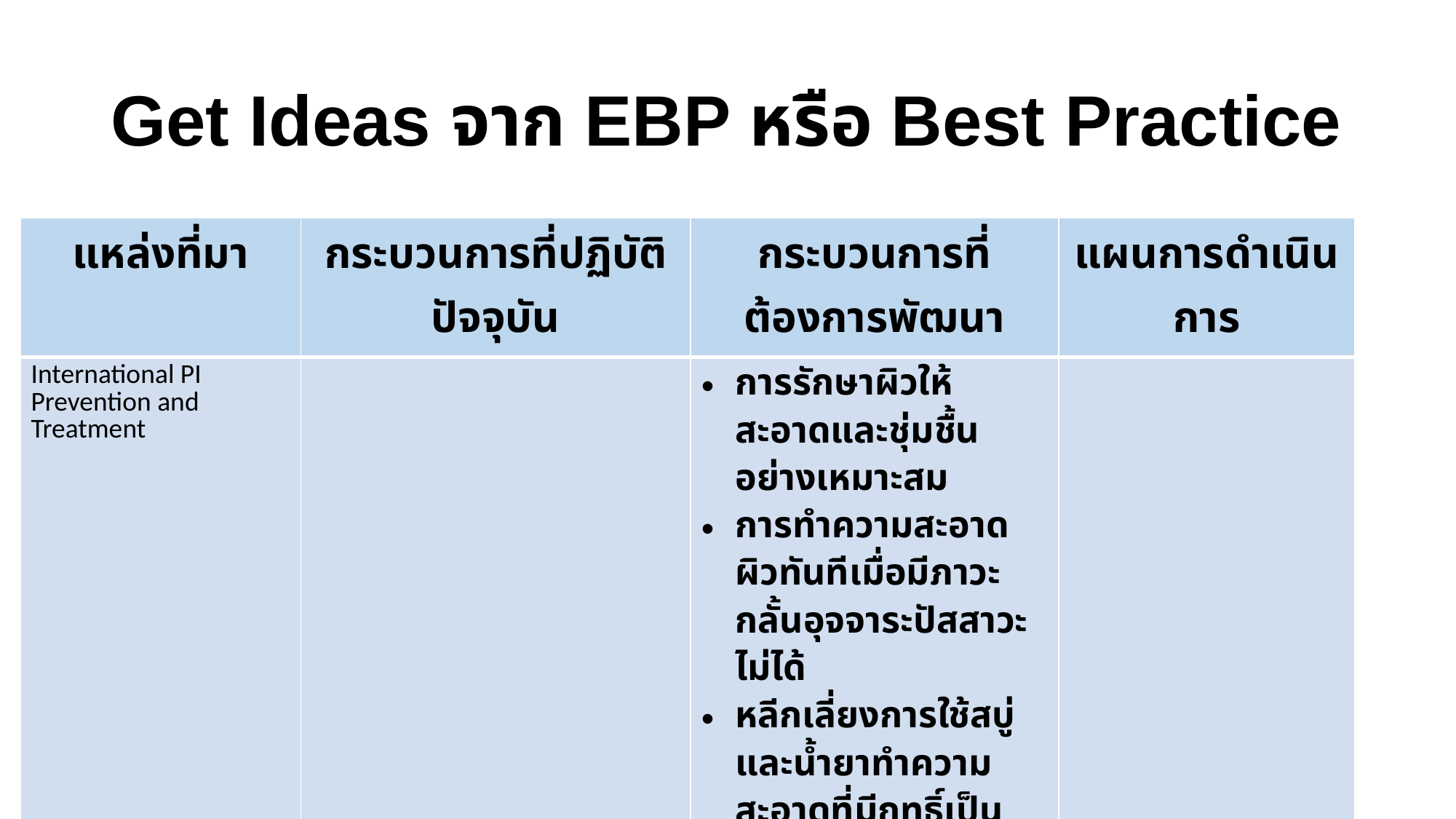

# Get Ideas จาก EBP หรือ Best Practice
| แหล่งที่มา | กระบวนการที่ปฏิบัติปัจจุบัน | กระบวนการที่ต้องการพัฒนา | แผนการดำเนินการ |
| --- | --- | --- | --- |
| International PI Prevention and Treatment |  | การรักษาผิวให้สะอาดและชุ่มชื้นอย่างเหมาะสม การทำความสะอาดผิวทันทีเมื่อมีภาวะกลั้นอุจจาระปัสสาวะไม่ได้ หลีกเลี่ยงการใช้สบู่และน้ำยาทำความสะอาดที่มีฤทธิ์เป็นด่าง ป้องกันผิวจากความชื้นด้วยการทาผลิตภัณฑ์ปกป้องผิว |  |
|  |  |  |  |